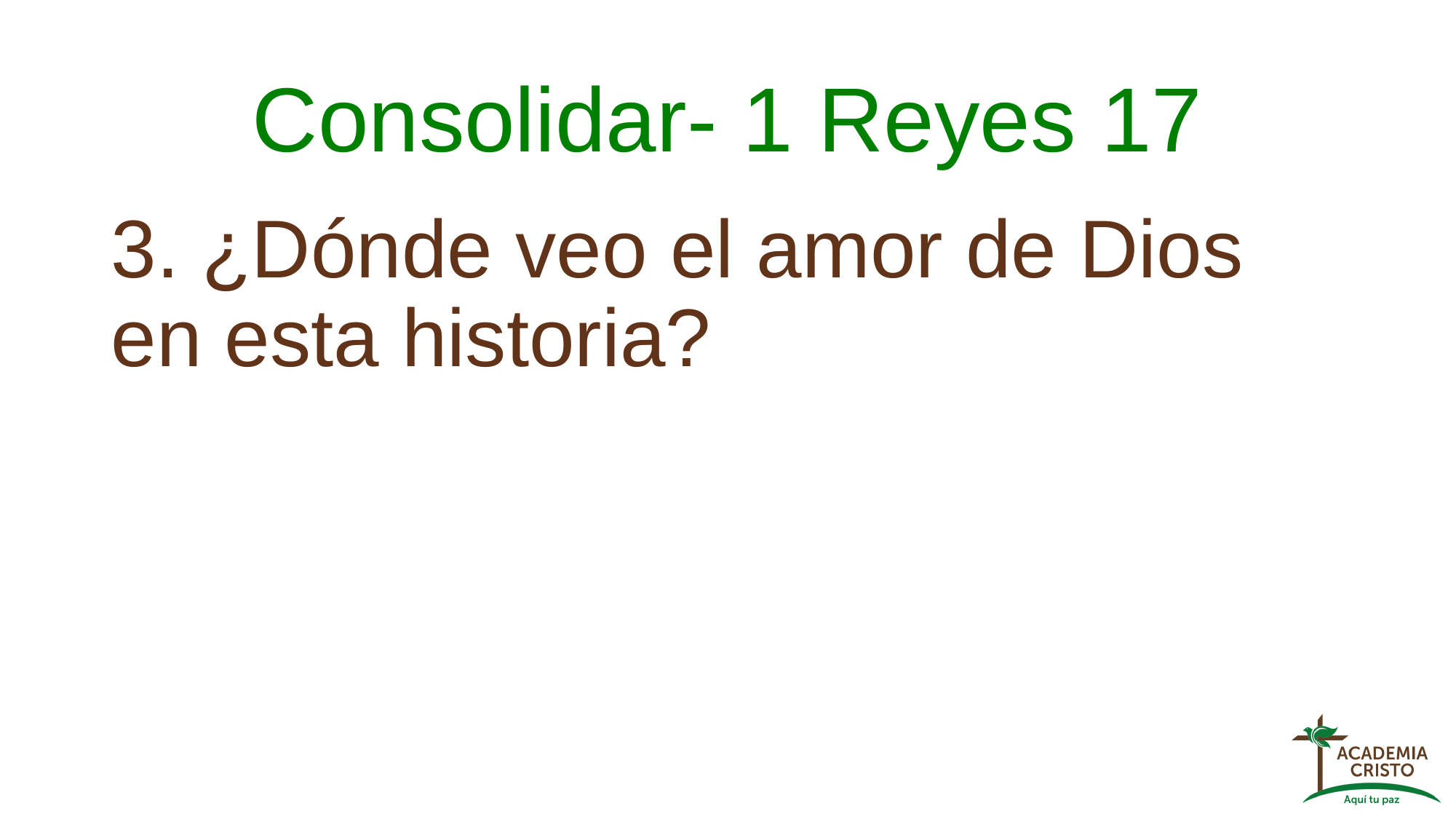

# Consolidar- 1 Reyes 17
3. ¿Dónde veo el amor de Dios en esta historia?